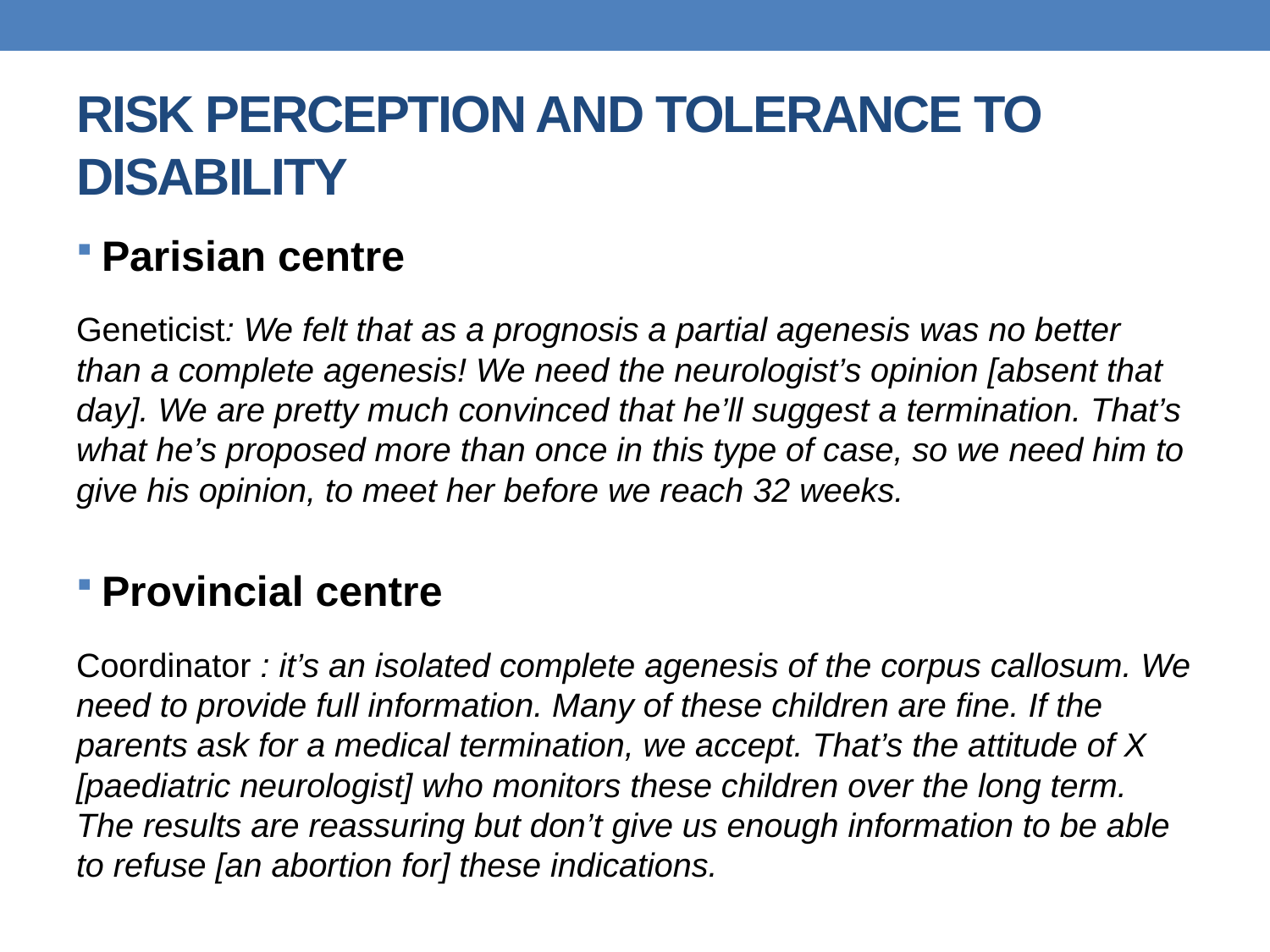

# Risk perception and tolerance to disability
Parisian centre

Geneticist: We felt that as a prognosis a partial agenesis was no better than a complete agenesis! We need the neurologist’s opinion [absent that day]. We are pretty much convinced that he’ll suggest a termination. That’s what he’s proposed more than once in this type of case, so we need him to give his opinion, to meet her before we reach 32 weeks.

Provincial centre

Coordinator : it’s an isolated complete agenesis of the corpus callosum. We need to provide full information. Many of these children are fine. If the parents ask for a medical termination, we accept. That’s the attitude of X [paediatric neurologist] who monitors these children over the long term. The results are reassuring but don’t give us enough information to be able to refuse [an abortion for] these indications.